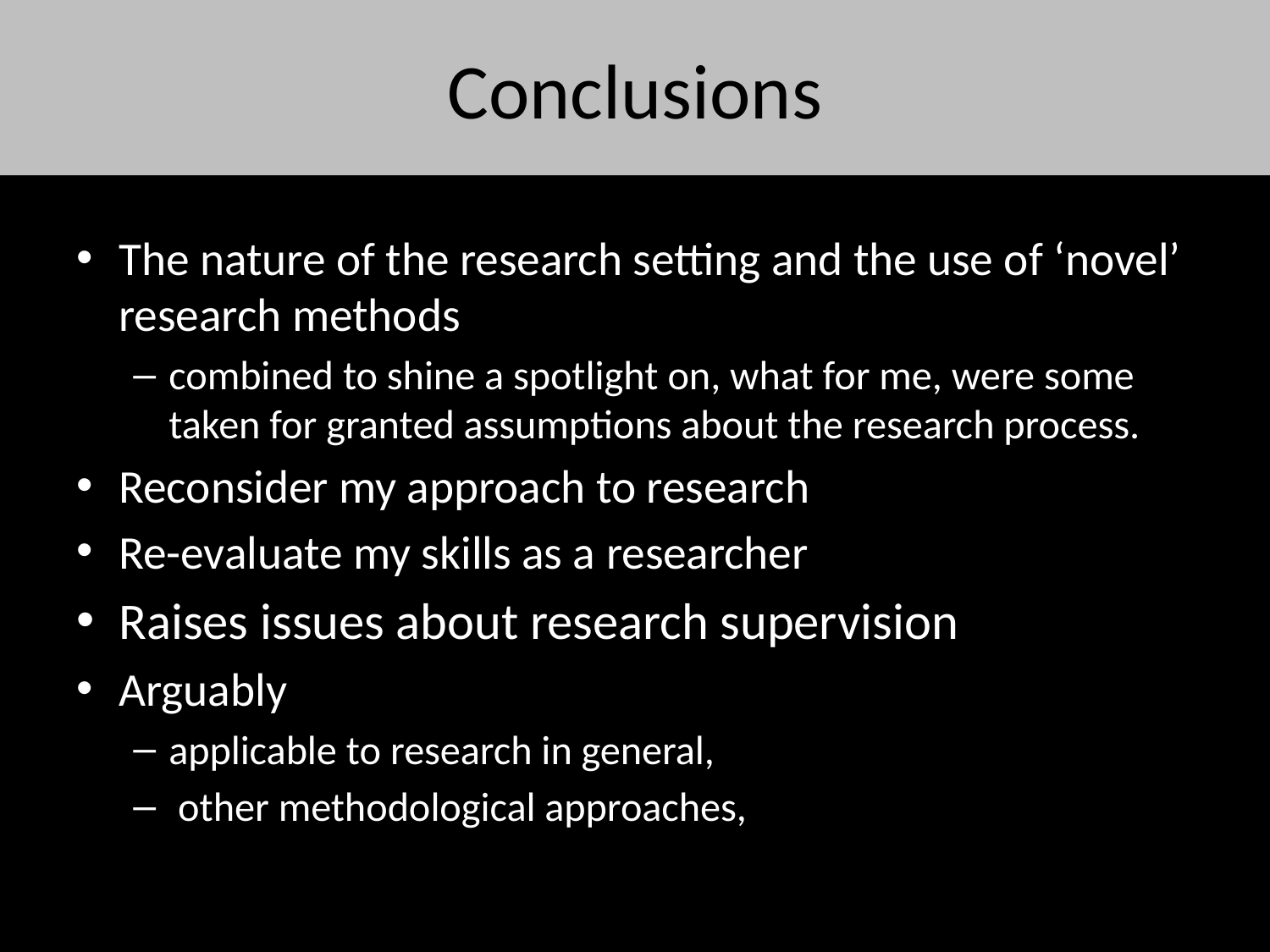

# Conclusions
The nature of the research setting and the use of ‘novel’ research methods
combined to shine a spotlight on, what for me, were some taken for granted assumptions about the research process.
Reconsider my approach to research
Re-evaluate my skills as a researcher
Raises issues about research supervision
Arguably
applicable to research in general,
 other methodological approaches,